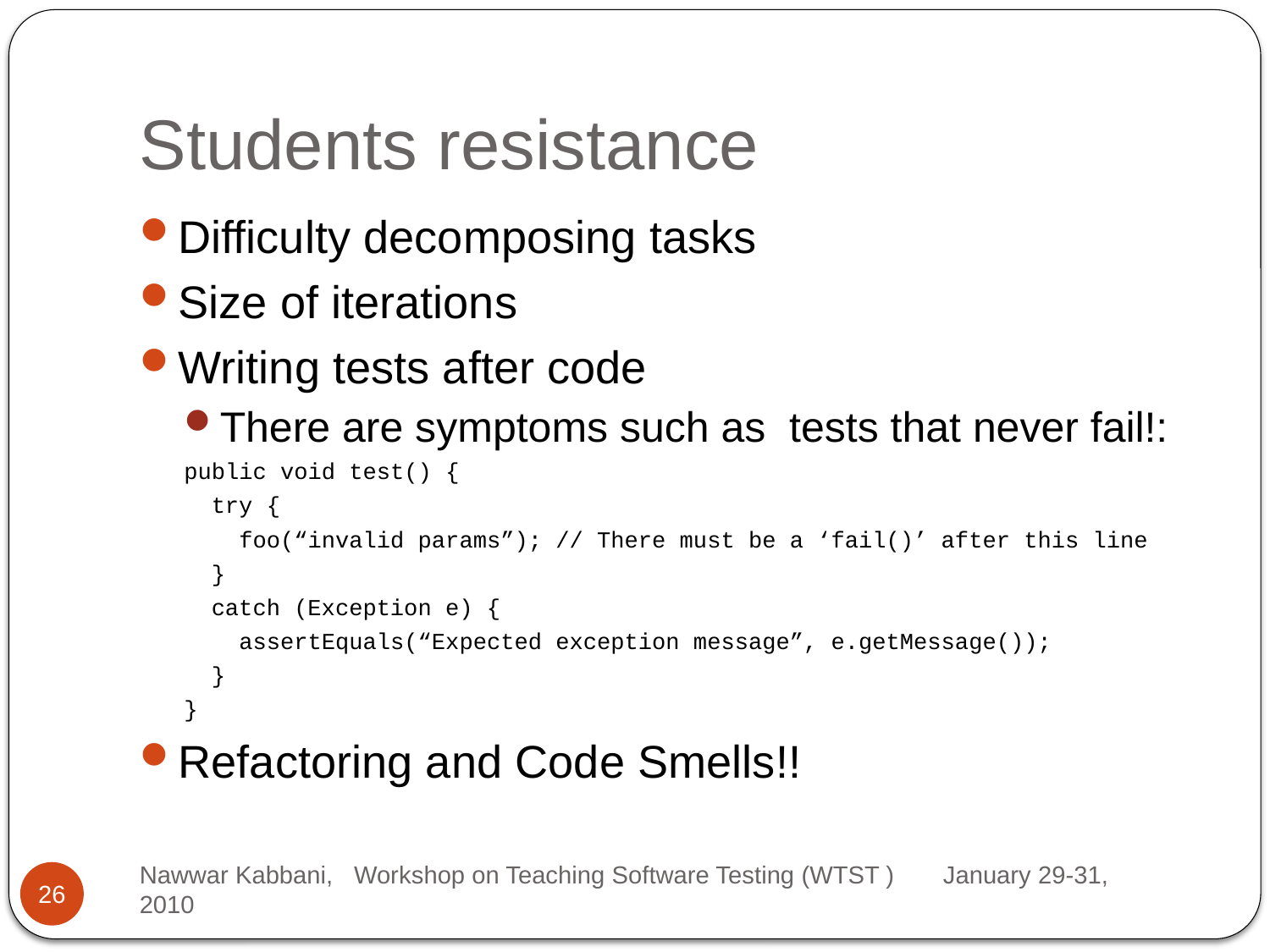

# Students resistance
Difficulty decomposing tasks
Size of iterations
Writing tests after code
There are symptoms such as  tests that never fail!:
public void test() {
  try {
    foo(“invalid params”); // There must be a ‘fail()’ after this line
  }
  catch (Exception e) {
    assertEquals(“Expected exception message”, e.getMessage());
  }
}
Refactoring and Code Smells!!

Nawwar Kabbani,   Workshop on Teaching Software Testing (WTST )       January 29-31, 2010
26